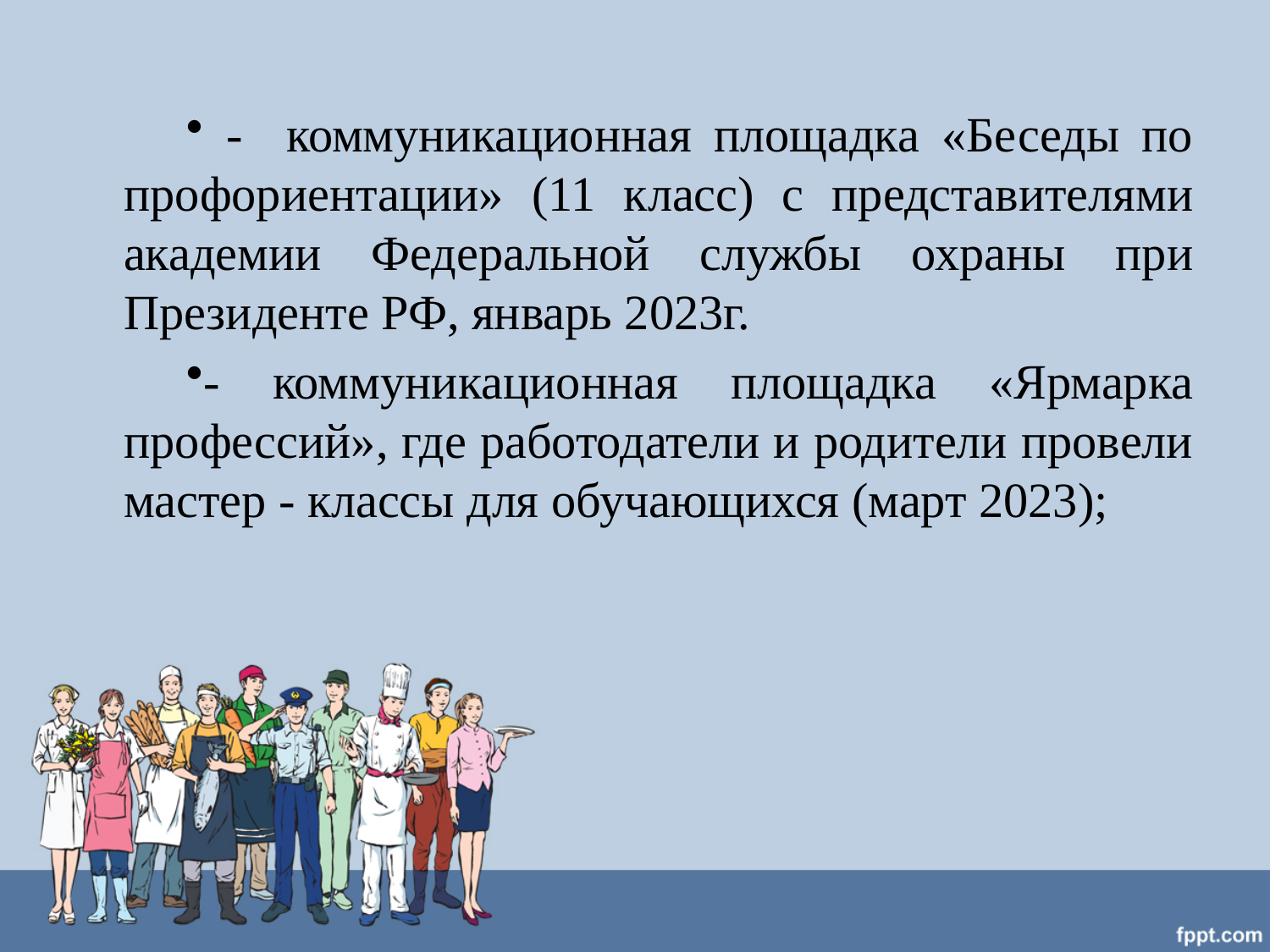

#
 -  коммуникационная площадка «Беседы по профориентации» (11 класс) с представителями академии Федеральной службы охраны при Президенте РФ, январь 2023г.
- коммуникационная площадка «Ярмарка профессий», где работодатели и родители провели мастер - классы для обучающихся (март 2023);